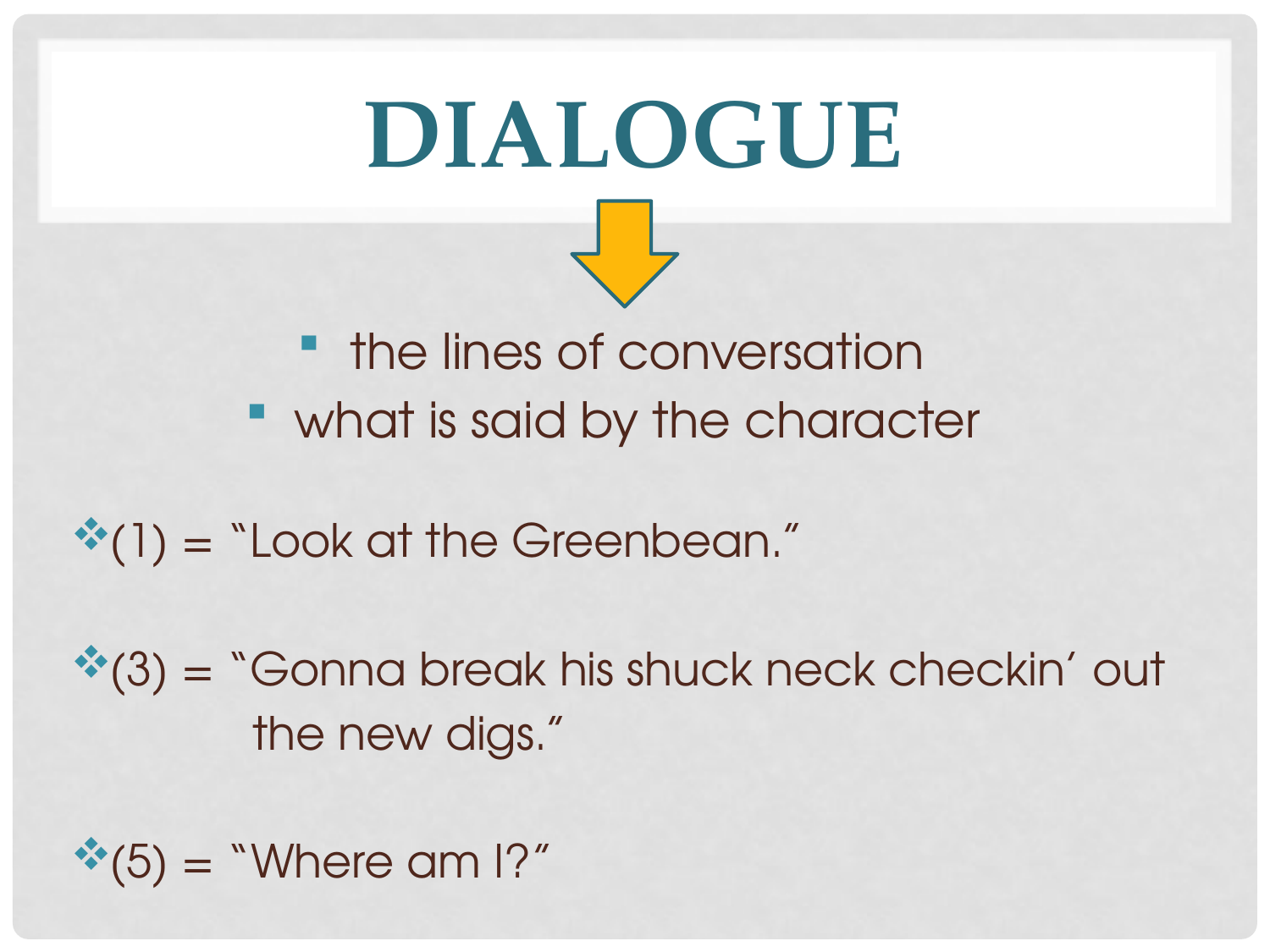

# DIALOGUE

the lines of conversation
what is said by the character

(1) = “Look at the Greenbean.”

(3) = “Gonna break his shuck neck checkin’ out
 	     the new digs.”

(5) = “Where am I?”